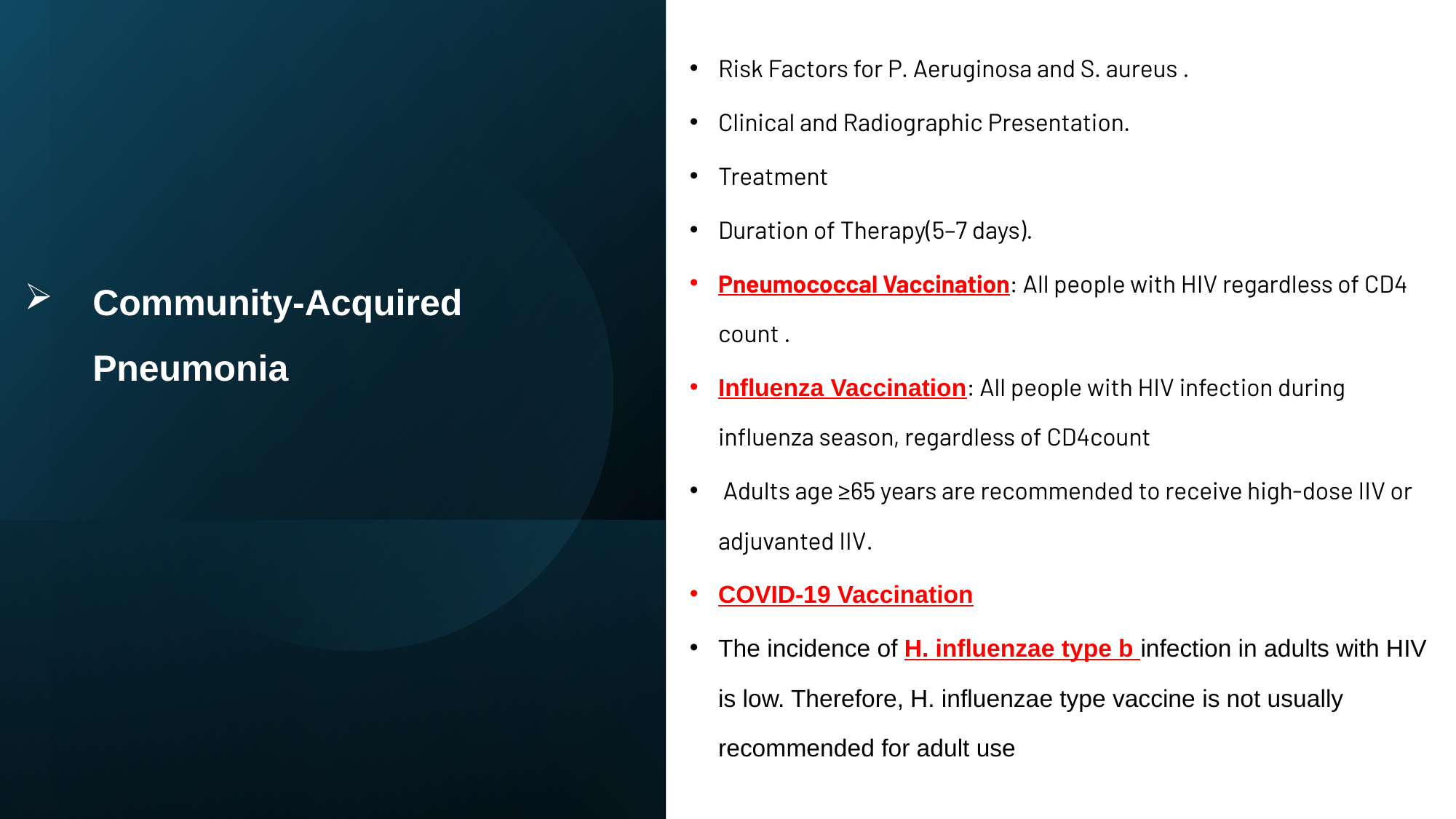

Risk Factors for P. Aeruginosa and S. aureus .
Clinical and Radiographic Presentation.
Treatment
Duration of Therapy(5–7 days).
Pneumococcal Vaccination: All people with HIV regardless of CD4 count .
Influenza Vaccination: All people with HIV infection during influenza season, regardless of CD4count
 Adults age ≥65 years are recommended to receive high-dose IIV or adjuvanted IIV.
COVID-19 Vaccination
The incidence of H. influenzae type b infection in adults with HIV is low. Therefore, H. influenzae type vaccine is not usually recommended for adult use

# Community-Acquired Pneumonia